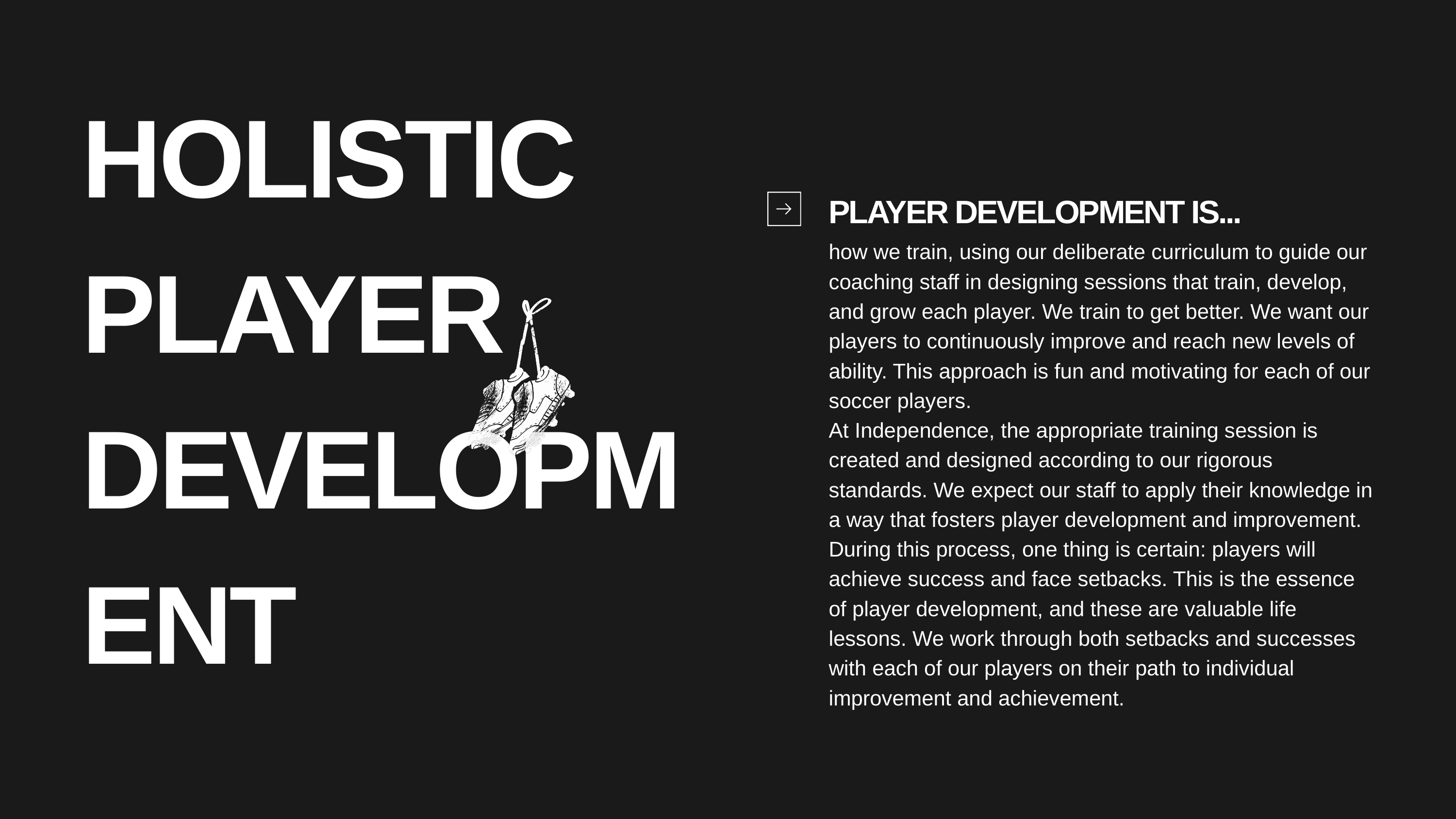

HOLISTIC PLAYER
DEVELOPMENT
PLAYER DEVELOPMENT IS...

how we train, using our deliberate curriculum to guide our coaching staff in designing sessions that train, develop, and grow each player. We train to get better. We want our players to continuously improve and reach new levels of ability. This approach is fun and motivating for each of our soccer players.
At Independence, the appropriate training session is created and designed according to our rigorous standards. We expect our staff to apply their knowledge in a way that fosters player development and improvement.
During this process, one thing is certain: players will achieve success and face setbacks. This is the essence of player development, and these are valuable life lessons. We work through both setbacks and successes with each of our players on their path to individual improvement and achievement.